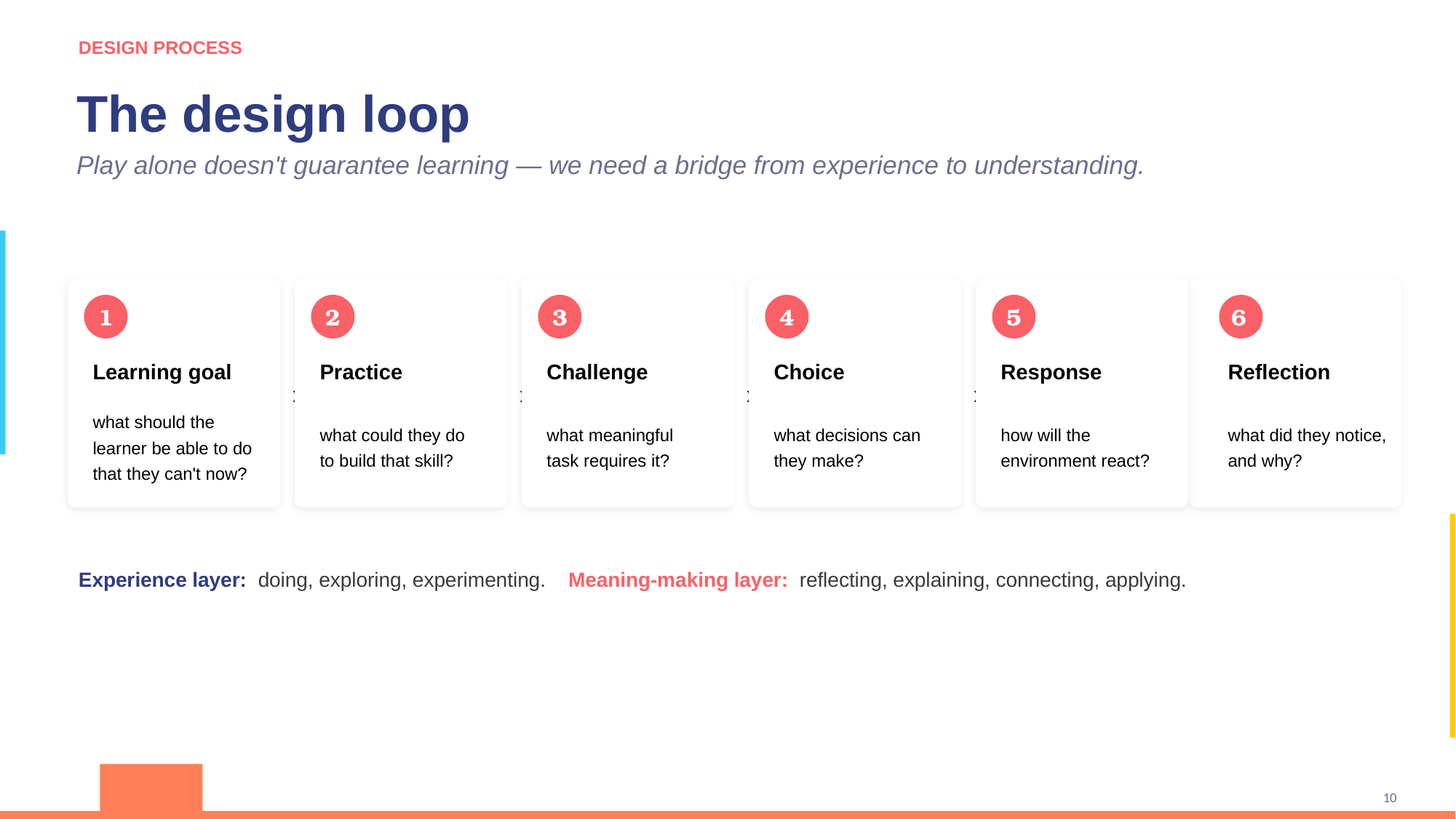

DESIGN PROCESS
The design loop
Play alone doesn't guarantee learning — we need a bridge from experience to understanding.

1

2

3

4

5

6
Learning goal
Practice
Challenge
Choice
Response
Reflection
›
›
›
›
what should the learner be able to do that they can't now?
what could they do to build that skill?
what meaningful task requires it?
what decisions can they make?
how will the environment react?
what did they notice, and why?
Experience layer:  doing, exploring, experimenting.    Meaning-making layer:  reflecting, explaining, connecting, applying.
10